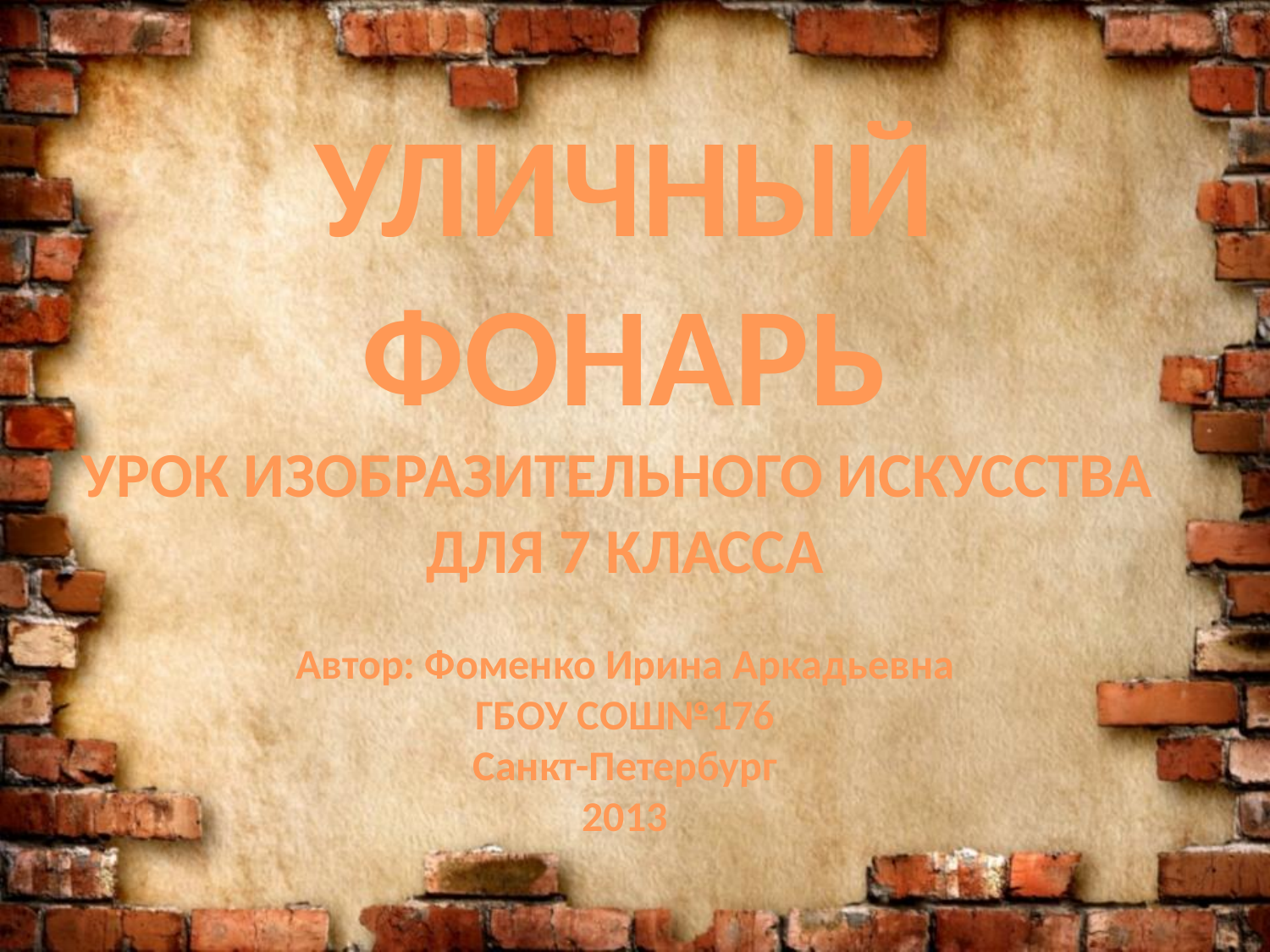

УЛИЧНЫЙ ФОНАРЬ
УРОК ИЗОБРАЗИТЕЛЬНОГО ИСКУССТВА
ДЛЯ 7 КЛАССА

Автор: Фоменко Ирина Аркадьевна
ГБОУ СОШ№176
Санкт-Петербург
2013